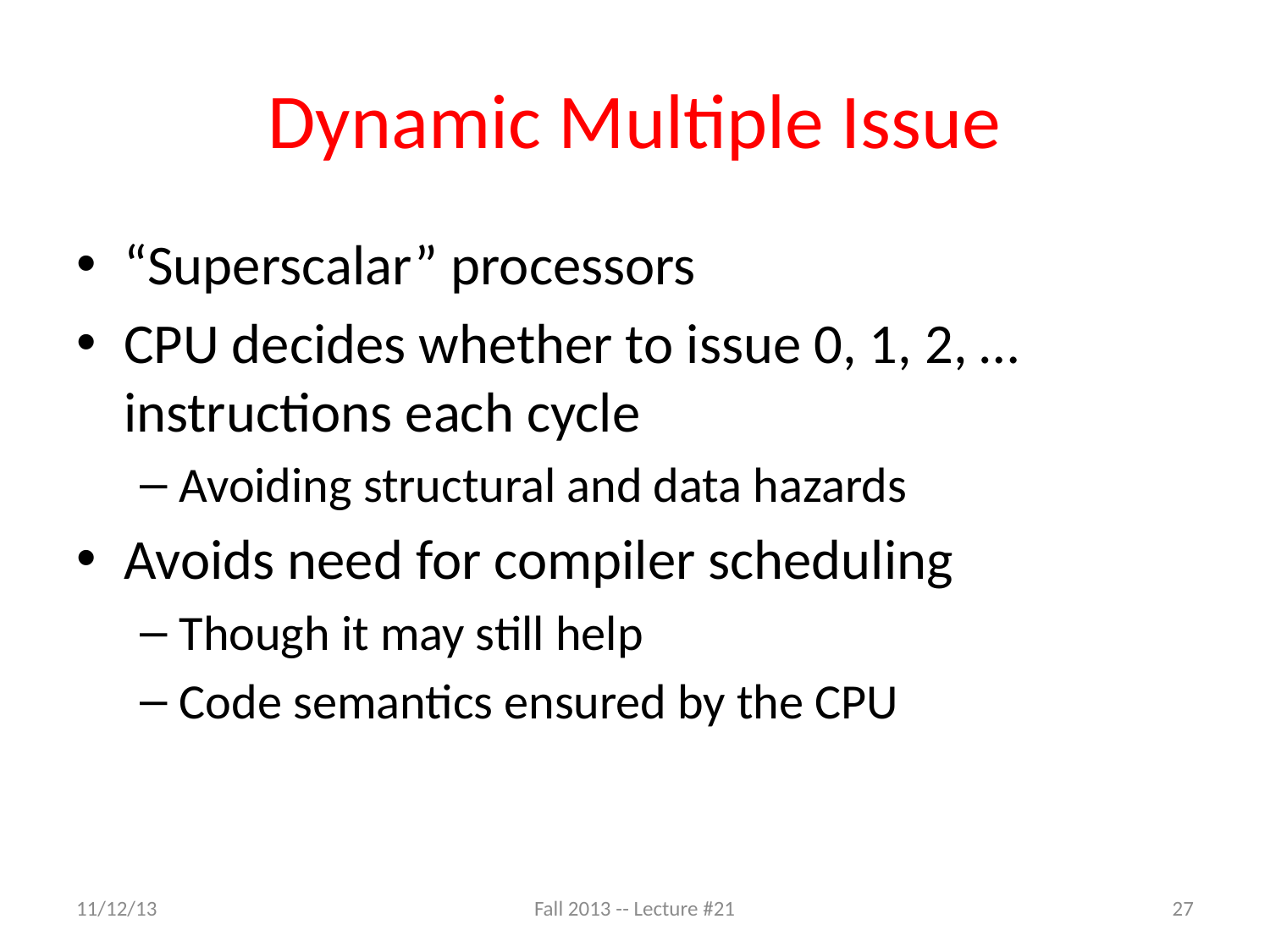

# Dynamic Multiple Issue
“Superscalar” processors
CPU decides whether to issue 0, 1, 2, … instructions each cycle
Avoiding structural and data hazards
Avoids need for compiler scheduling
Though it may still help
Code semantics ensured by the CPU
Fall 2013 -- Lecture #21
11/12/13
27